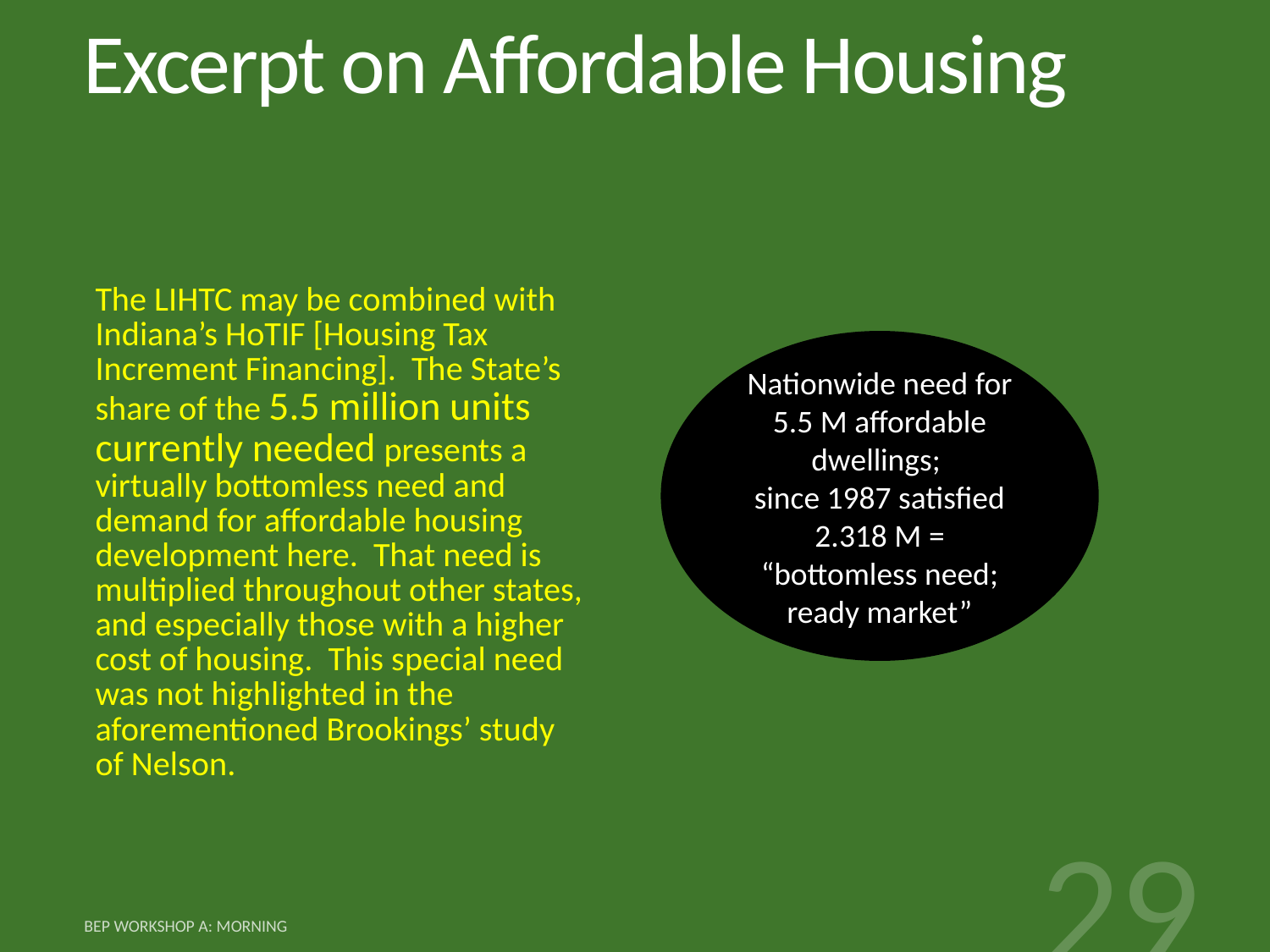

# Excerpt on Affordable Housing
The LIHTC may be combined with Indiana’s HoTIF [Housing Tax Increment Financing].  The State’s share of the 5.5 million units currently needed presents a virtually bottomless need and demand for affordable housing development here.  That need is multiplied throughout other states, and especially those with a higher cost of housing.  This special need was not highlighted in the aforementioned Brookings’ study of Nelson.

Nationwide need for 5.5 M affordable dwellings;
since 1987 satisfied 2.318 M =
“bottomless need; ready market”
29
BEP workshop A: morning